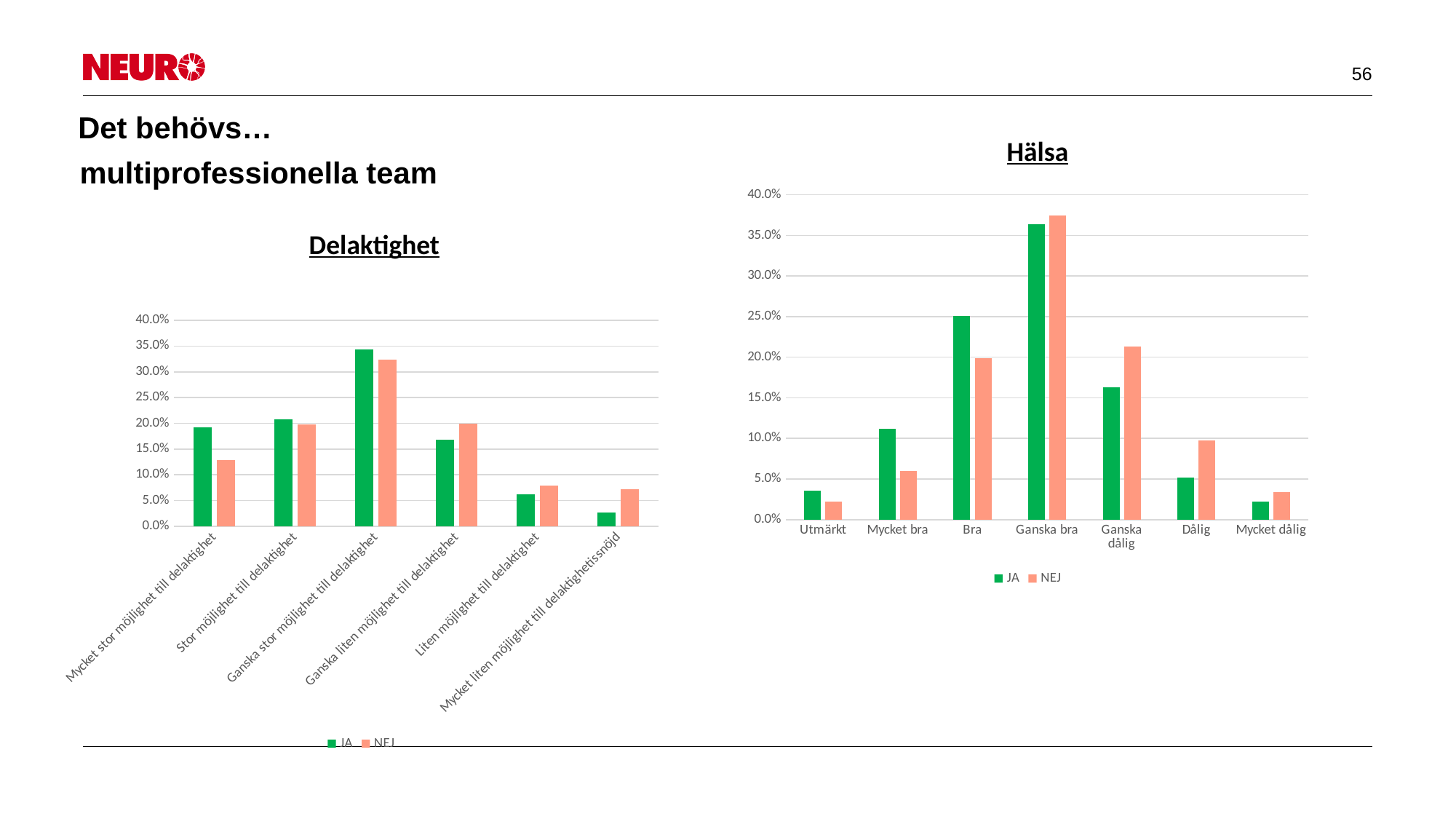

Det behövs…
Hälsa
multiprofessionella team

### Chart

| Category | JA | NEJ |
|---|---|---|
| Utmärkt | 0.036 | 0.022 |
| Mycket bra | 0.112 | 0.06 |
| Bra | 0.251 | 0.199 |
| Ganska bra | 0.364 | 0.375 |
| Ganska dålig | 0.163 | 0.213 |
| Dålig | 0.052 | 0.097 |
| Mycket dålig | 0.022 | 0.034 |
#
Delaktighet

### Chart

| Category | JA | NEJ |
|---|---|---|
| Mycket stor möjlighet till delaktighet | 0.192 | 0.129 |
| Stor möjlighet till delaktighet | 0.208 | 0.198 |
| Ganska stor möjlighet till delaktighet | 0.343 | 0.323 |
| Ganska liten möjlighet till delaktighet | 0.168 | 0.199 |
| Liten möjlighet till delaktighet | 0.062 | 0.079 |
| Mycket liten möjlighet till delaktighetissnöjd | 0.027 | 0.072 |